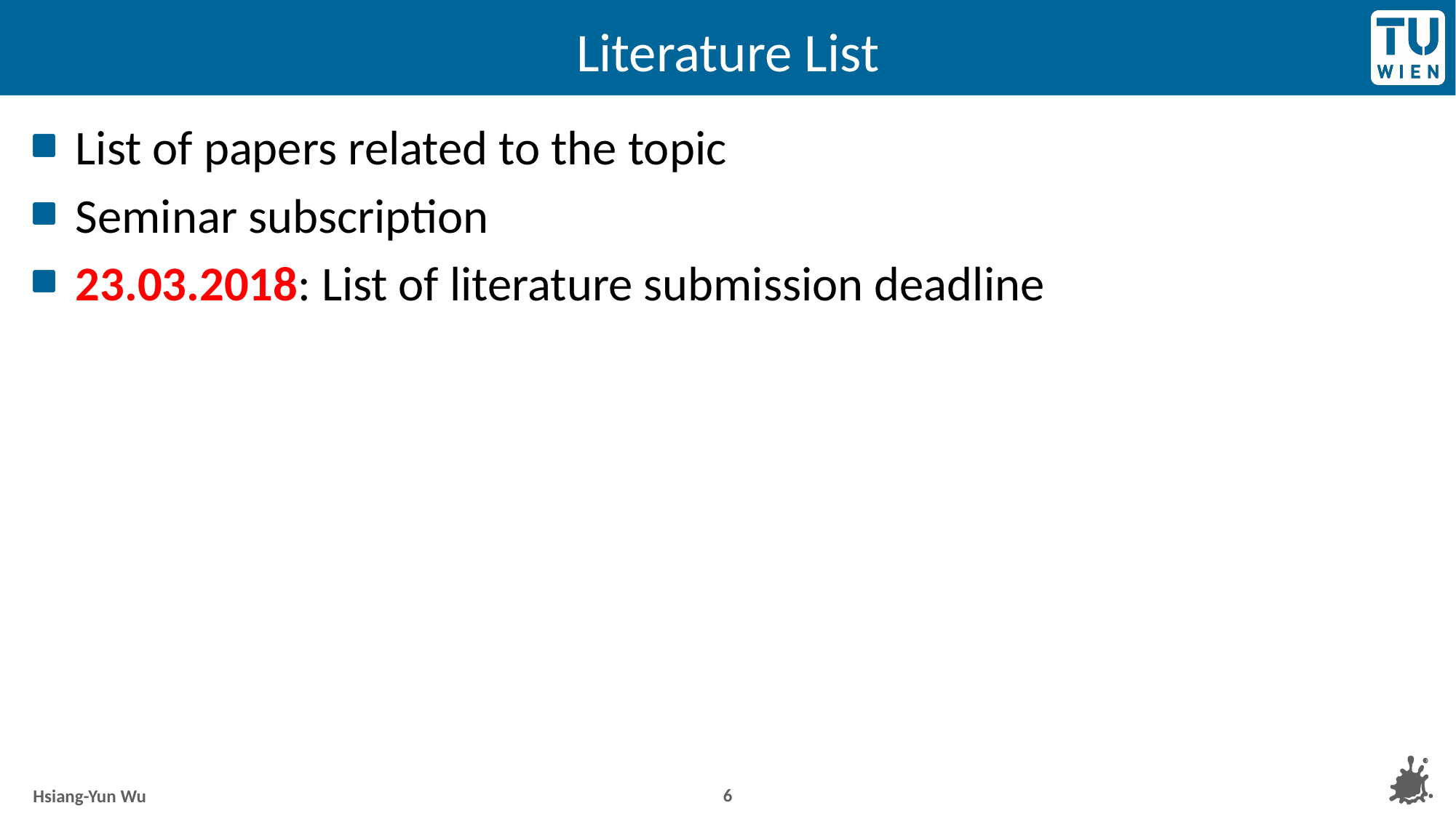

# Literature List
List of papers related to the topic
Seminar subscription
23.03.2018: List of literature submission deadline
6
Hsiang-Yun Wu